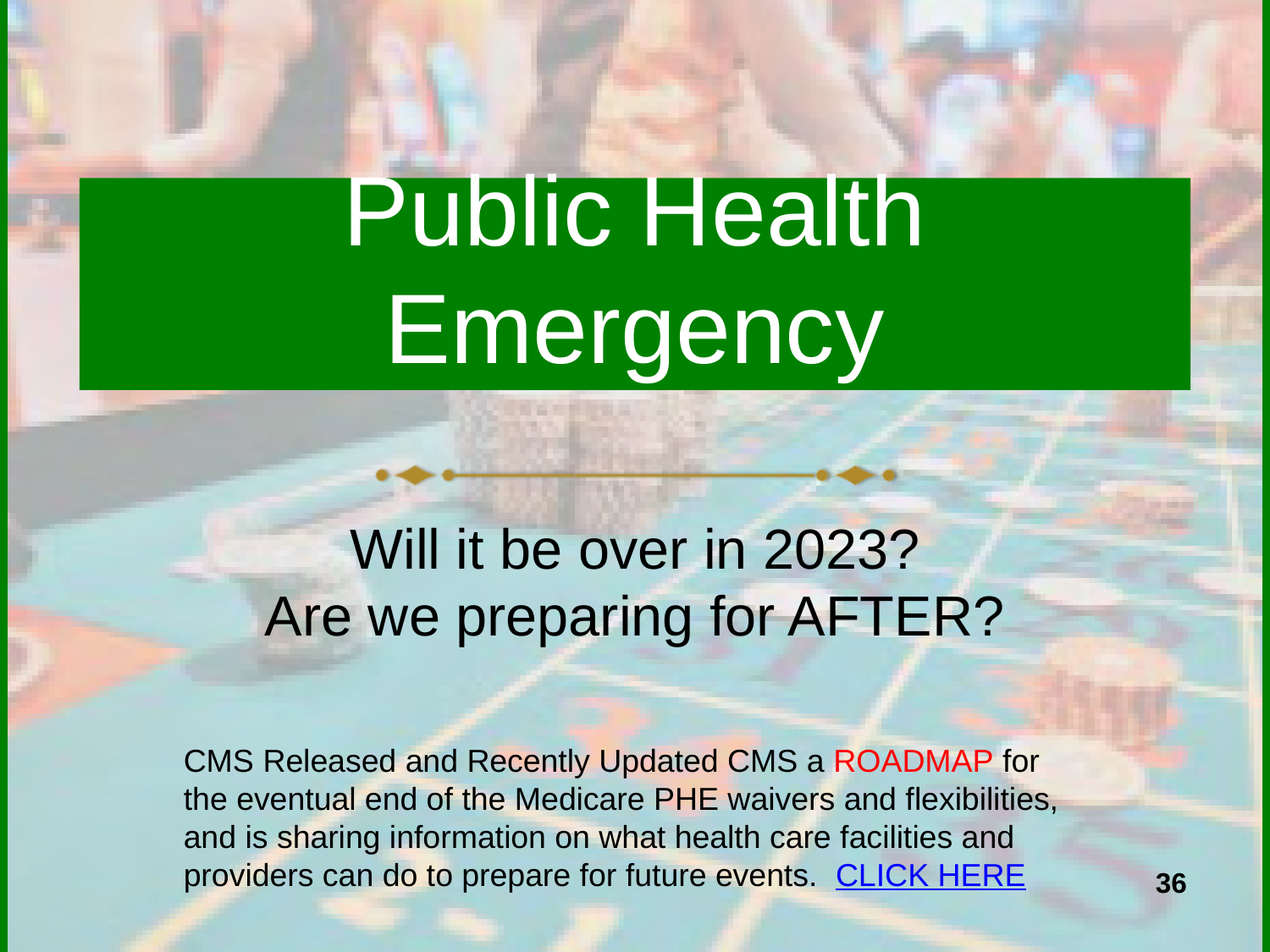

# Public Health Emergency
Will it be over in 2023?
Are we preparing for AFTER?
CMS Released and Recently Updated CMS a ROADMAP for the eventual end of the Medicare PHE waivers and flexibilities, and is sharing information on what health care facilities and providers can do to prepare for future events.  CLICK HERE

36